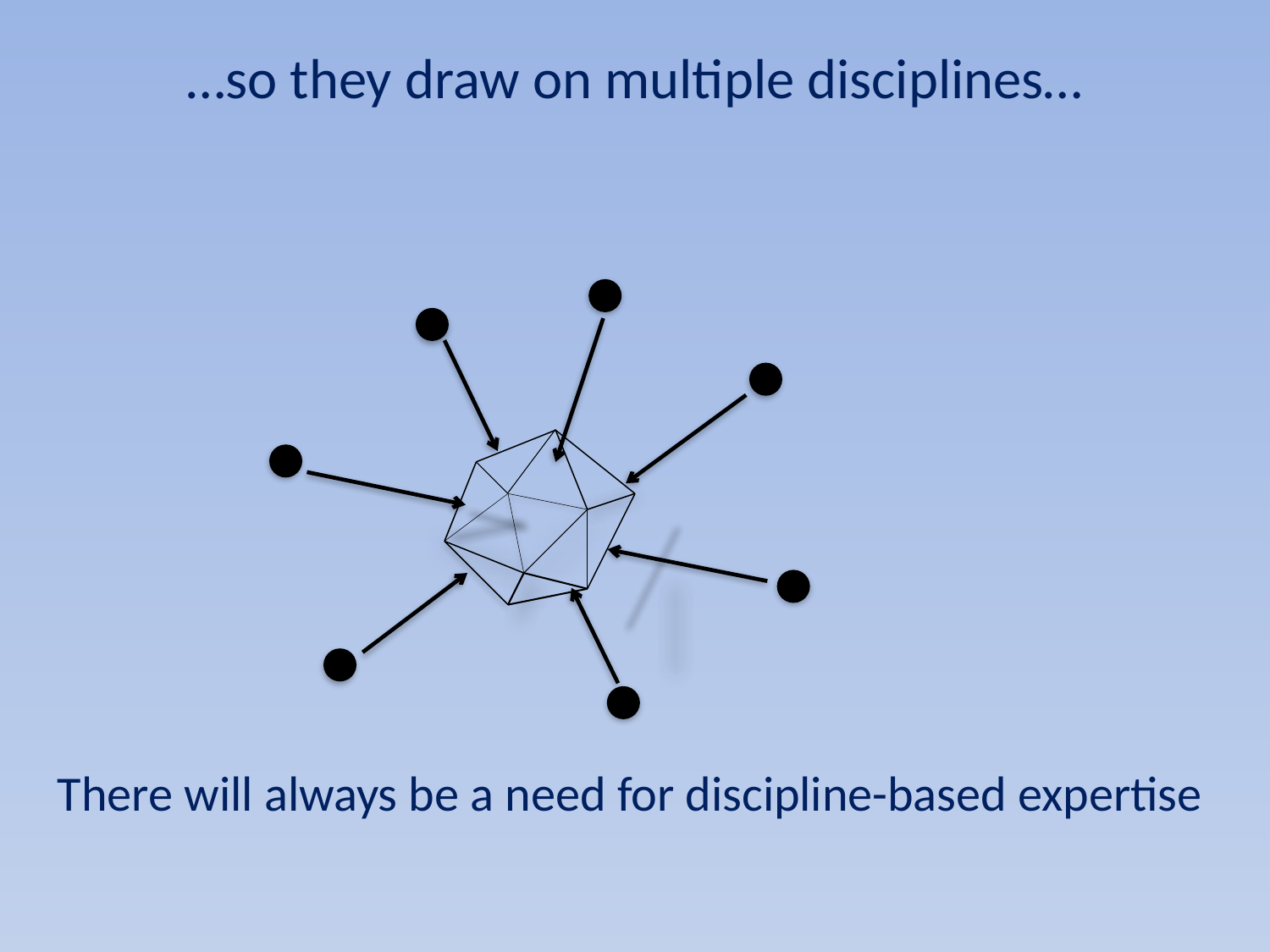

…so they draw on multiple disciplines…

There will always be a need for discipline-based expertise